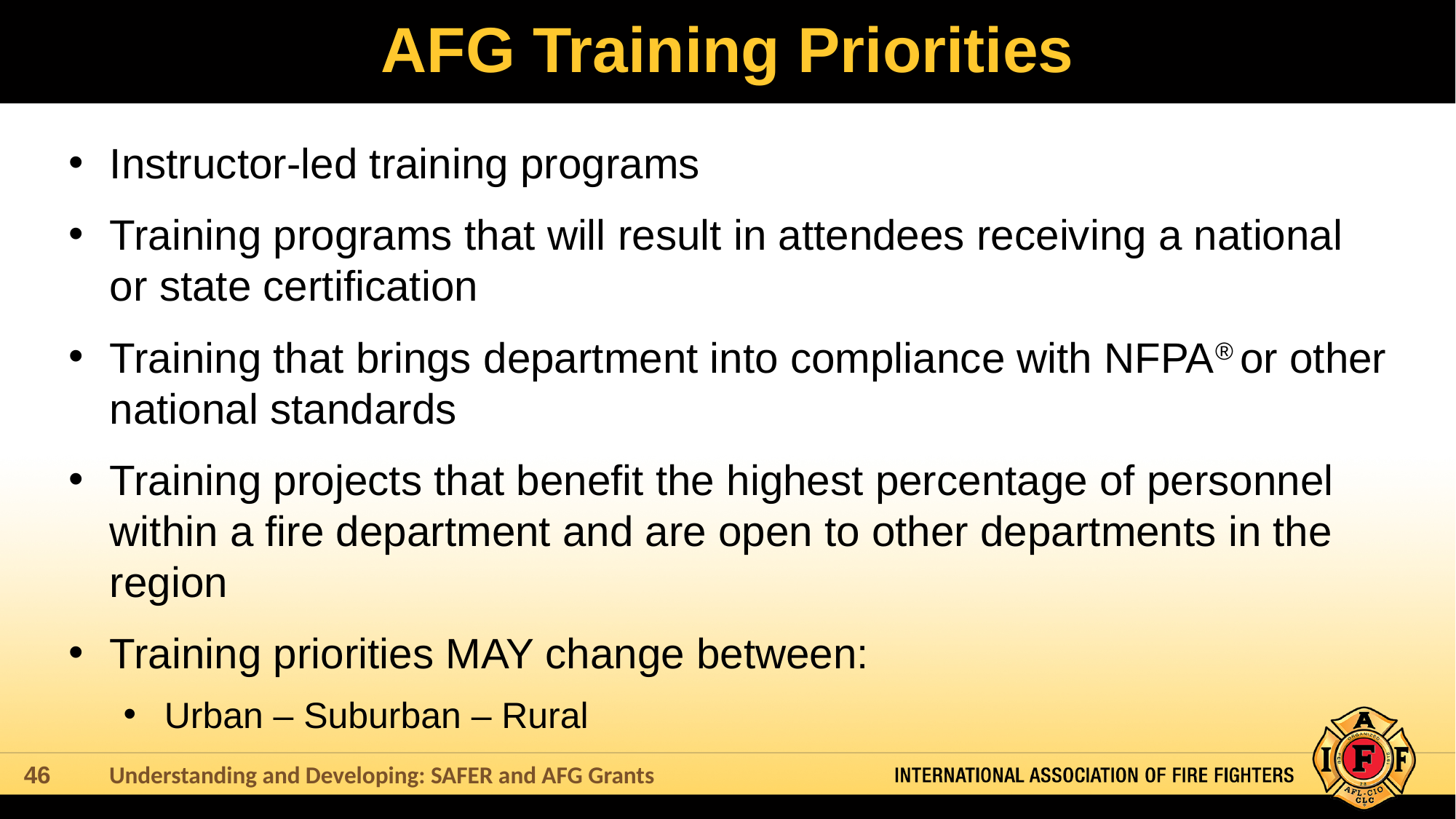

# AFG Training Priorities
Instructor-led training programs
Training programs that will result in attendees receiving a national or state certification
Training that brings department into compliance with NFPA® or other national standards
Training projects that benefit the highest percentage of personnel within a fire department and are open to other departments in the region
Training priorities MAY change between:
Urban – Suburban – Rural
Understanding and Developing: SAFER and AFG Grants